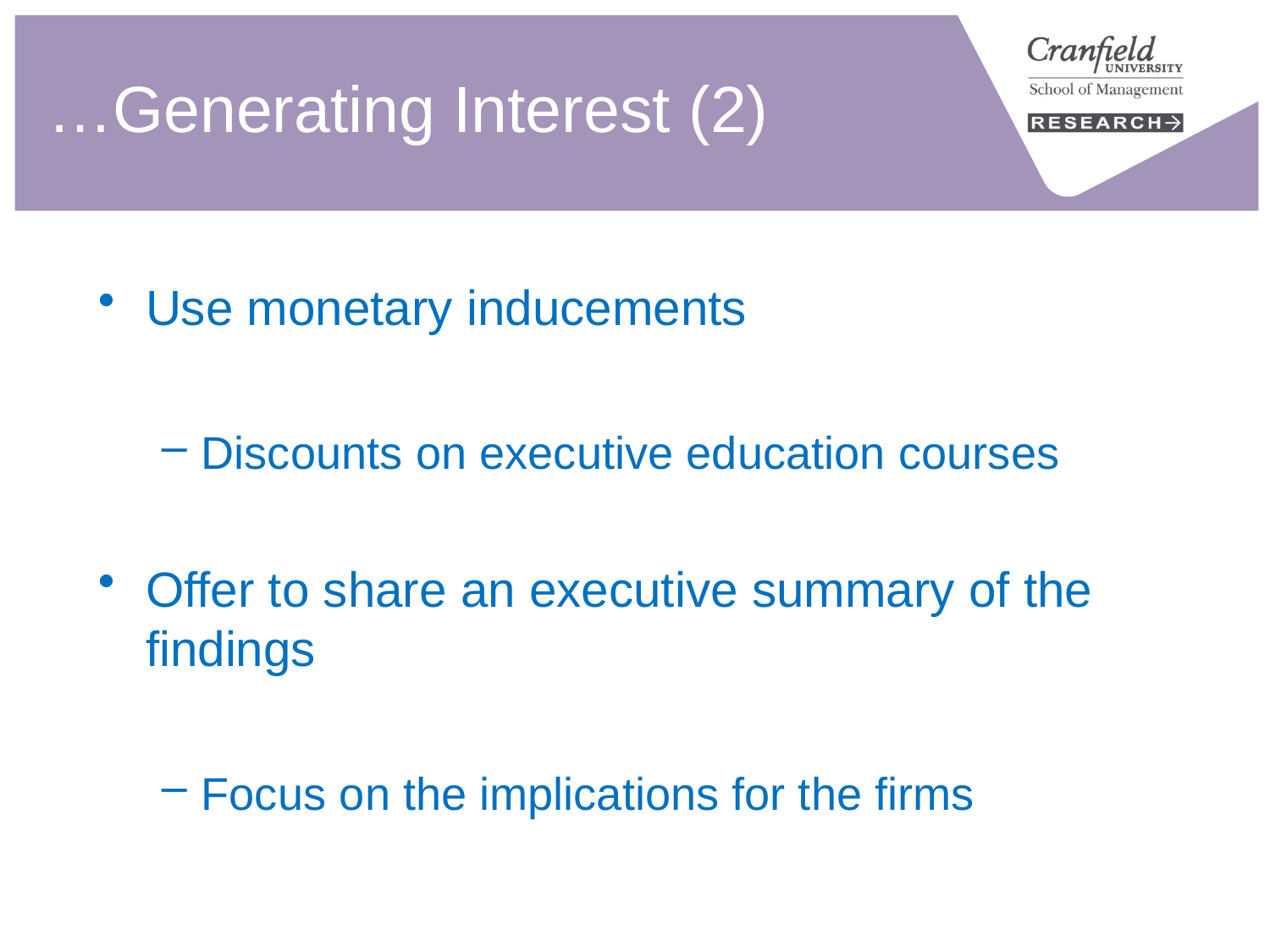

# …Generating Interest (2)
Use monetary inducements

Discounts on executive education courses

Offer to share an executive summary of the findings

Focus on the implications for the firms